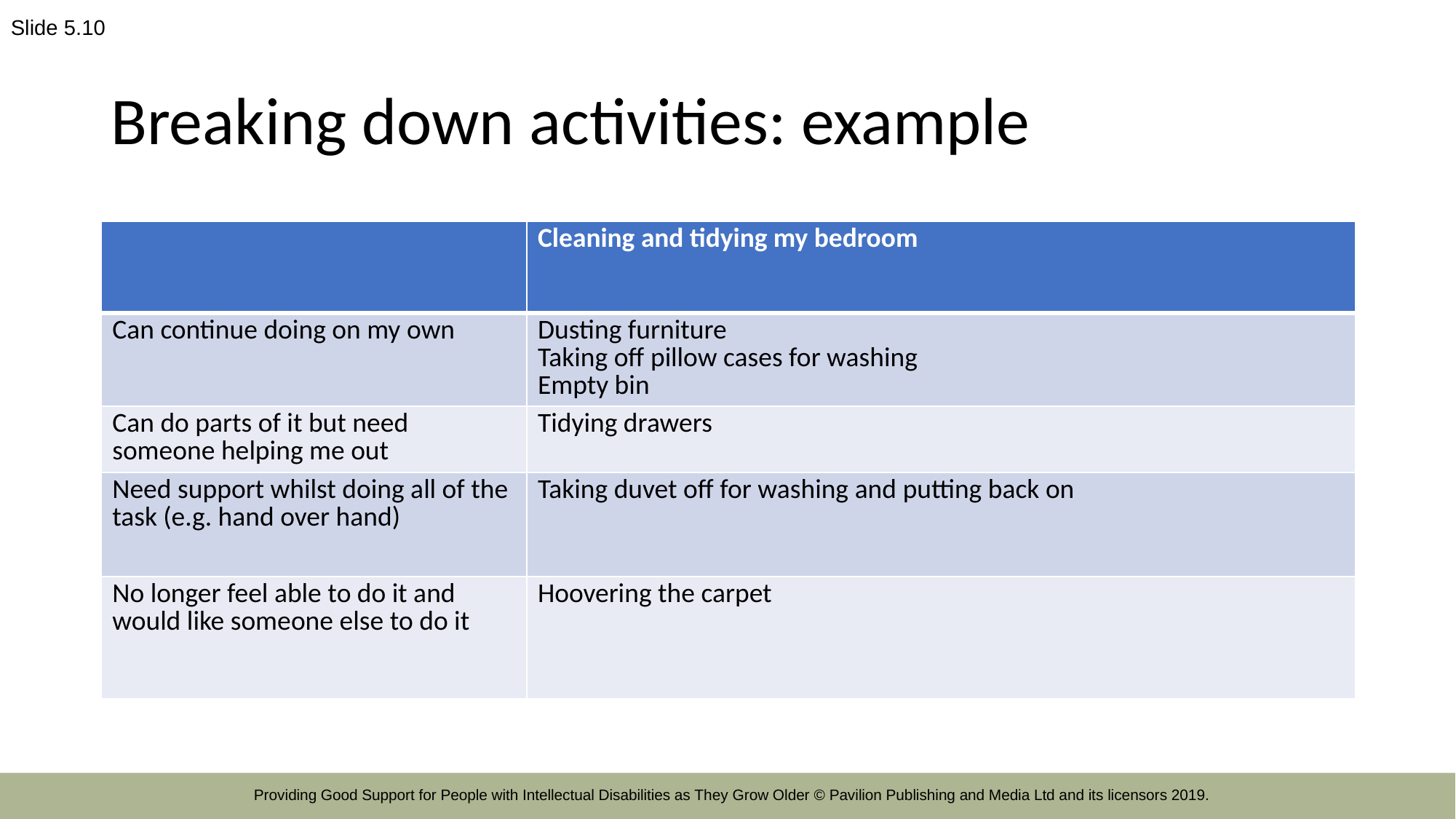

Slide 5.10
# Breaking down activities: example
|  | Cleaning and tidying my bedroom |
| --- | --- |
| Can continue doing on my own | Dusting furniture Taking off pillow cases for washing Empty bin |
| Can do parts of it but need someone helping me out | Tidying drawers |
| Need support whilst doing all of the task (e.g. hand over hand) | Taking duvet off for washing and putting back on |
| No longer feel able to do it and would like someone else to do it | Hoovering the carpet |